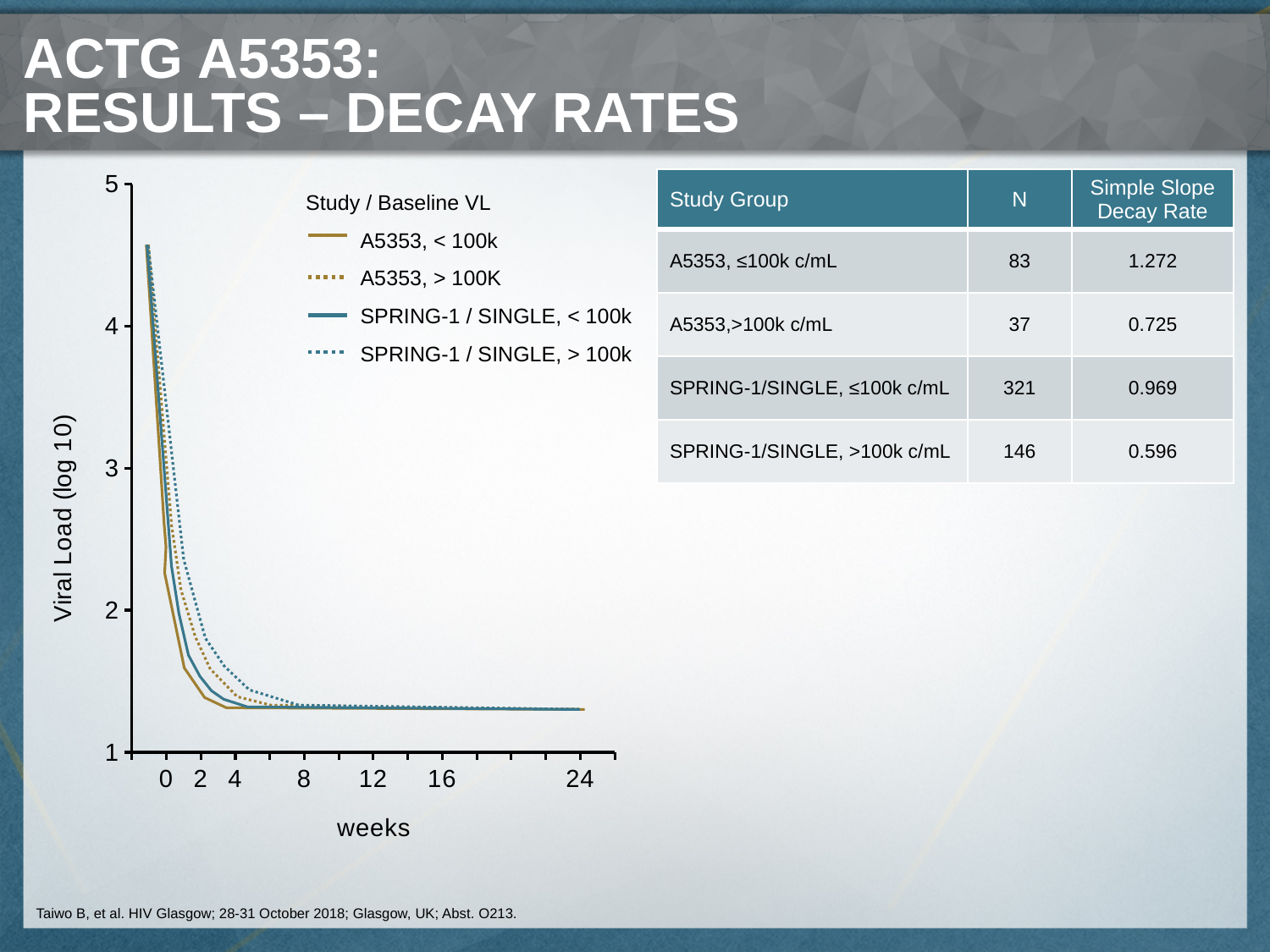

# ACTG A5353: results – Decay rates

### Chart

| Category | A5353, < 100k | A5353, > 100k | SPRING-1 /SINGLE, < 100K | SPRING-1 / SINGLE, > 100K |
|---|---|---|---|---|
|  | None | None | None | None |
| 0 | None | None | None | None |
| 2 | None | None | None | None |
| 4 | None | None | None | None |
|  | None | None | None | None |
| 8 | None | None | None | None |
|  | None | None | None | None |
| 12 | None | None | None | None |
|  | None | None | None | None |
| 16 | None | None | None | None |
|  | None | None | None | None |
|  | None | None | None | None |
|  | None | None | None | None |
| 24 | None | None | None | None |
|  | None | None | None | None |
Study / Baseline VL
A5353, < 100k
A5353, > 100K
SPRING-1 / SINGLE, < 100k
SPRING-1 / SINGLE, > 100k

| Study Group | N | Simple Slope Decay Rate |
| --- | --- | --- |
| A5353, ≤100k c/mL | 83 | 1.272 |
| A5353,>100k c/mL | 37 | 0.725 |
| SPRING-1/SINGLE, ≤100k c/mL | 321 | 0.969 |
| SPRING-1/SINGLE, >100k c/mL | 146 | 0.596 |
Taiwo B, et al. HIV Glasgow; 28-31 October 2018; Glasgow, UK; Abst. O213.